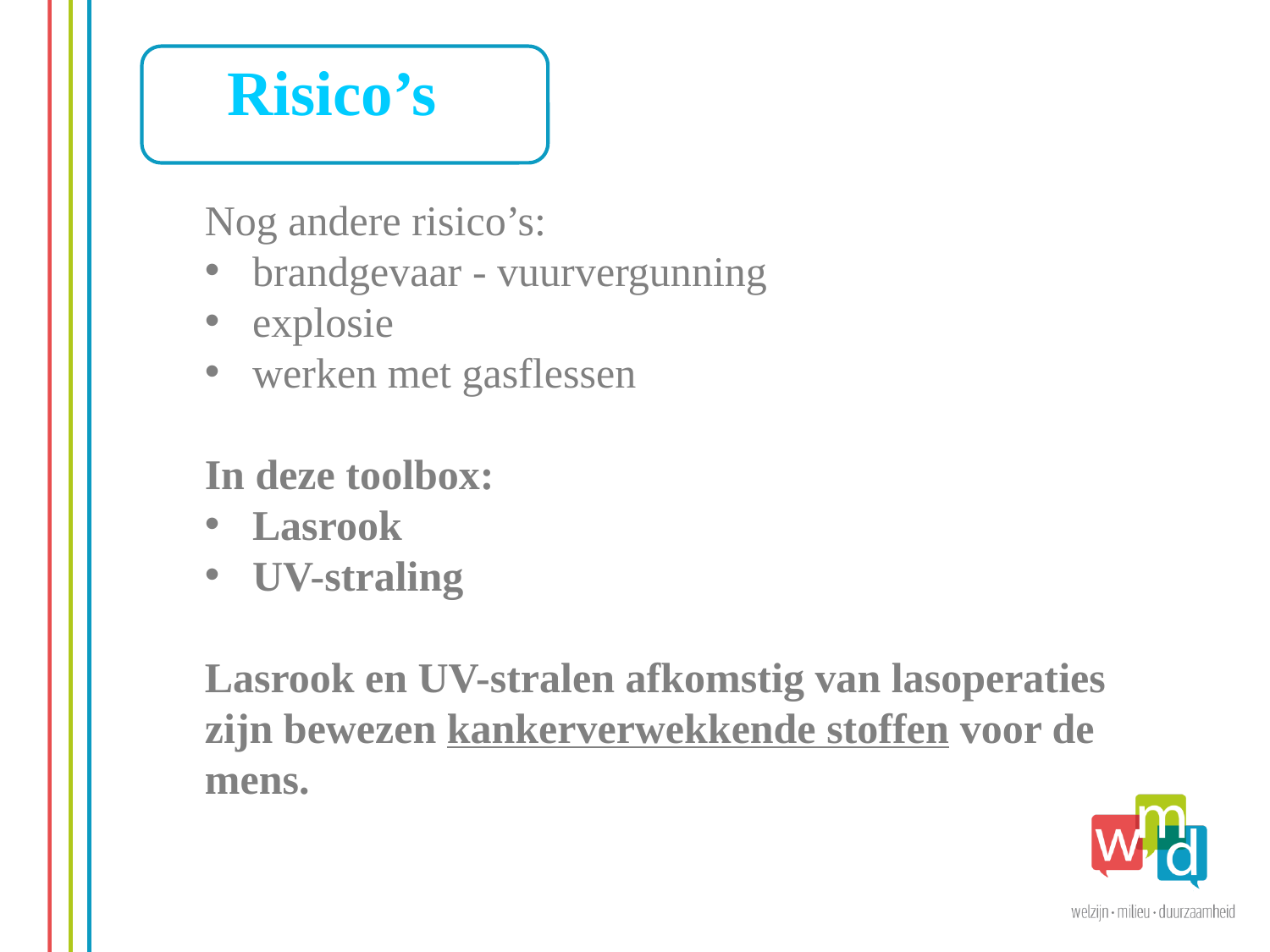

Risico’s

Nog andere risico’s:
brandgevaar - vuurvergunning
explosie
werken met gasflessen

In deze toolbox:
Lasrook
UV-straling

Lasrook en UV-stralen afkomstig van lasoperaties zijn bewezen kankerverwekkende stoffen voor de mens.